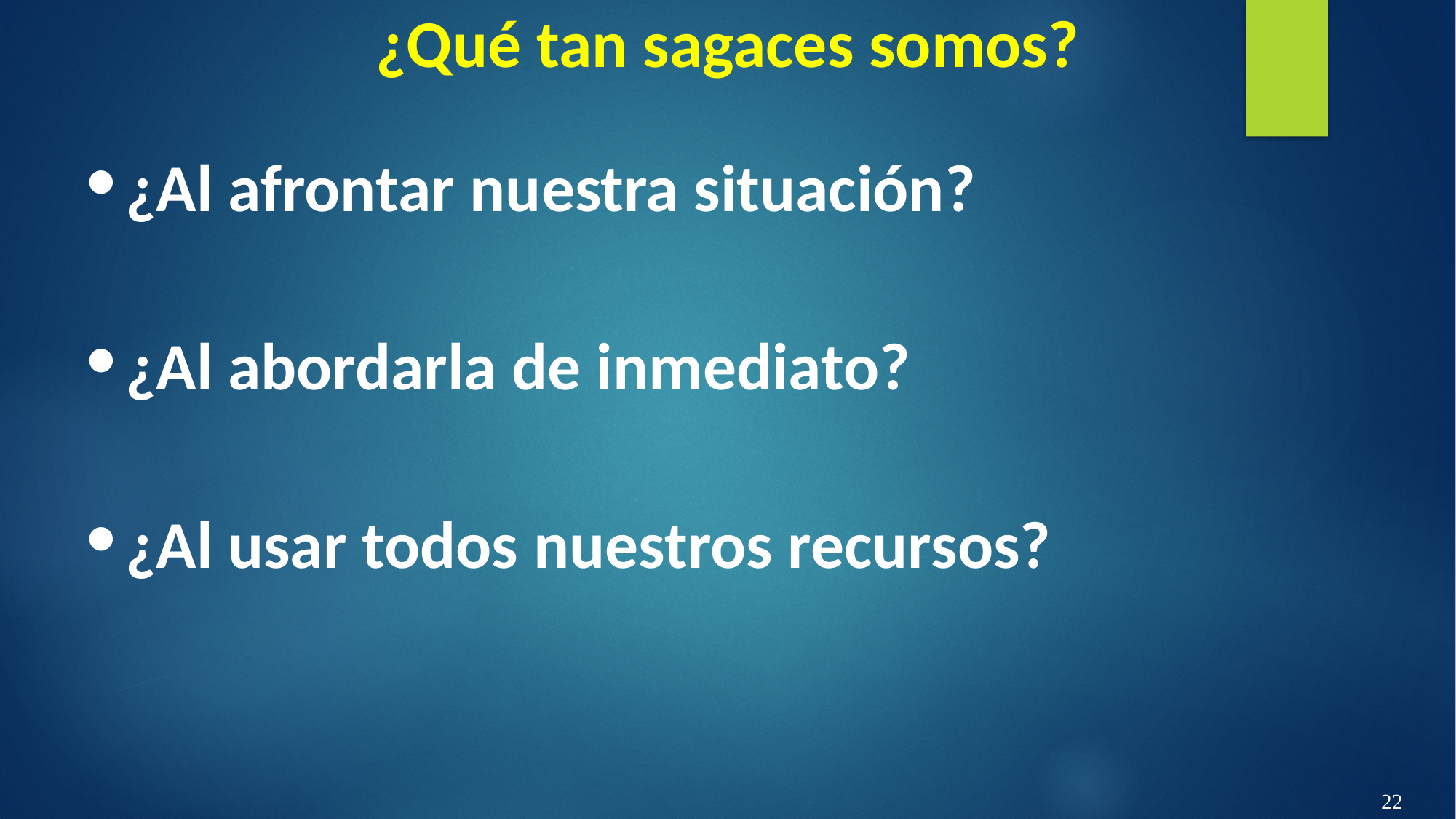

¿Qué tan sagaces somos?
¿Al afrontar nuestra situación?

¿Al abordarla de inmediato?

¿Al usar todos nuestros recursos?
22